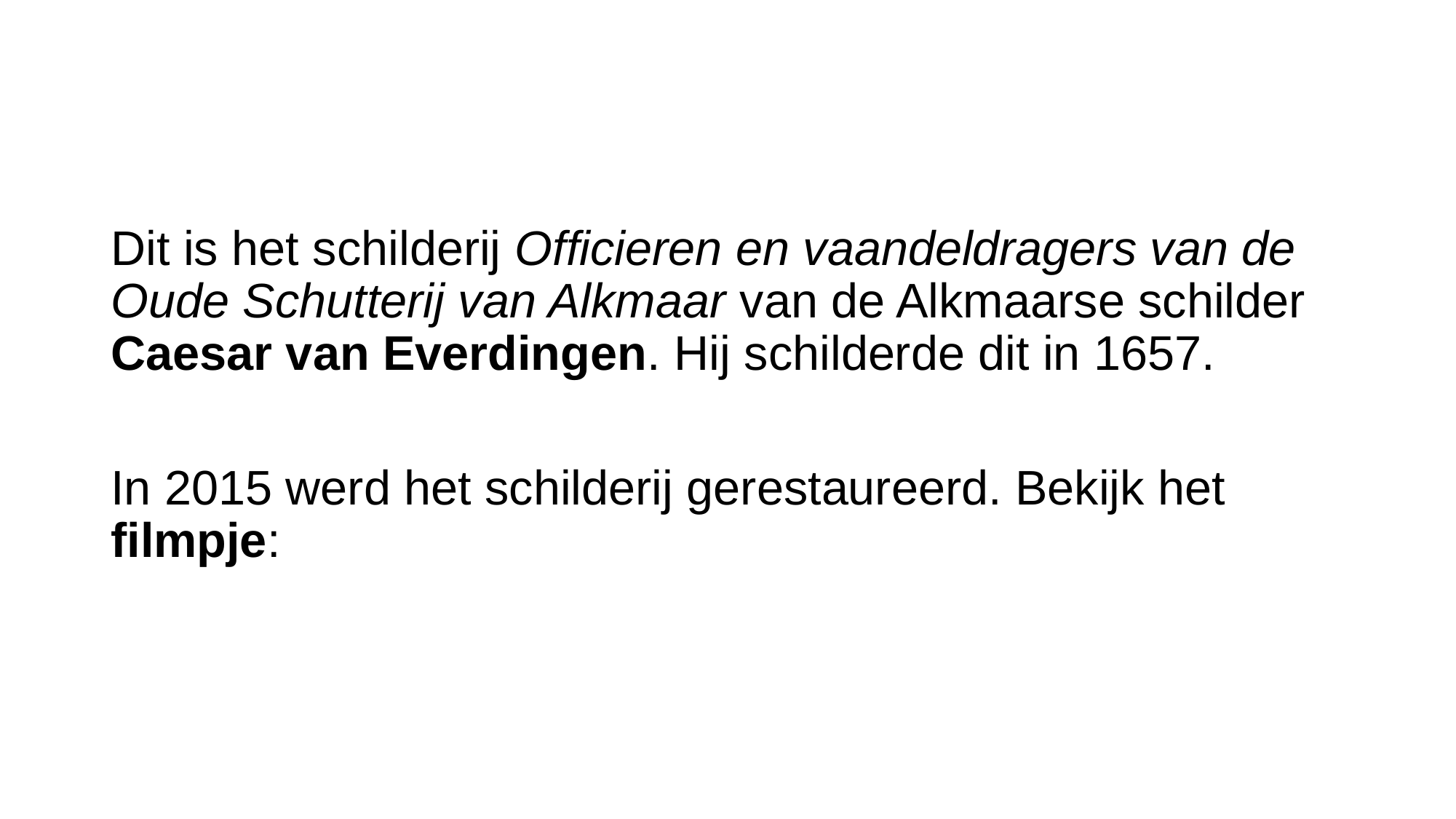

#
Dit is het schilderij Officieren en vaandeldragers van de Oude Schutterij van Alkmaar van de Alkmaarse schilder Caesar van Everdingen. Hij schilderde dit in 1657.

In 2015 werd het schilderij gerestaureerd. Bekijk het filmpje: